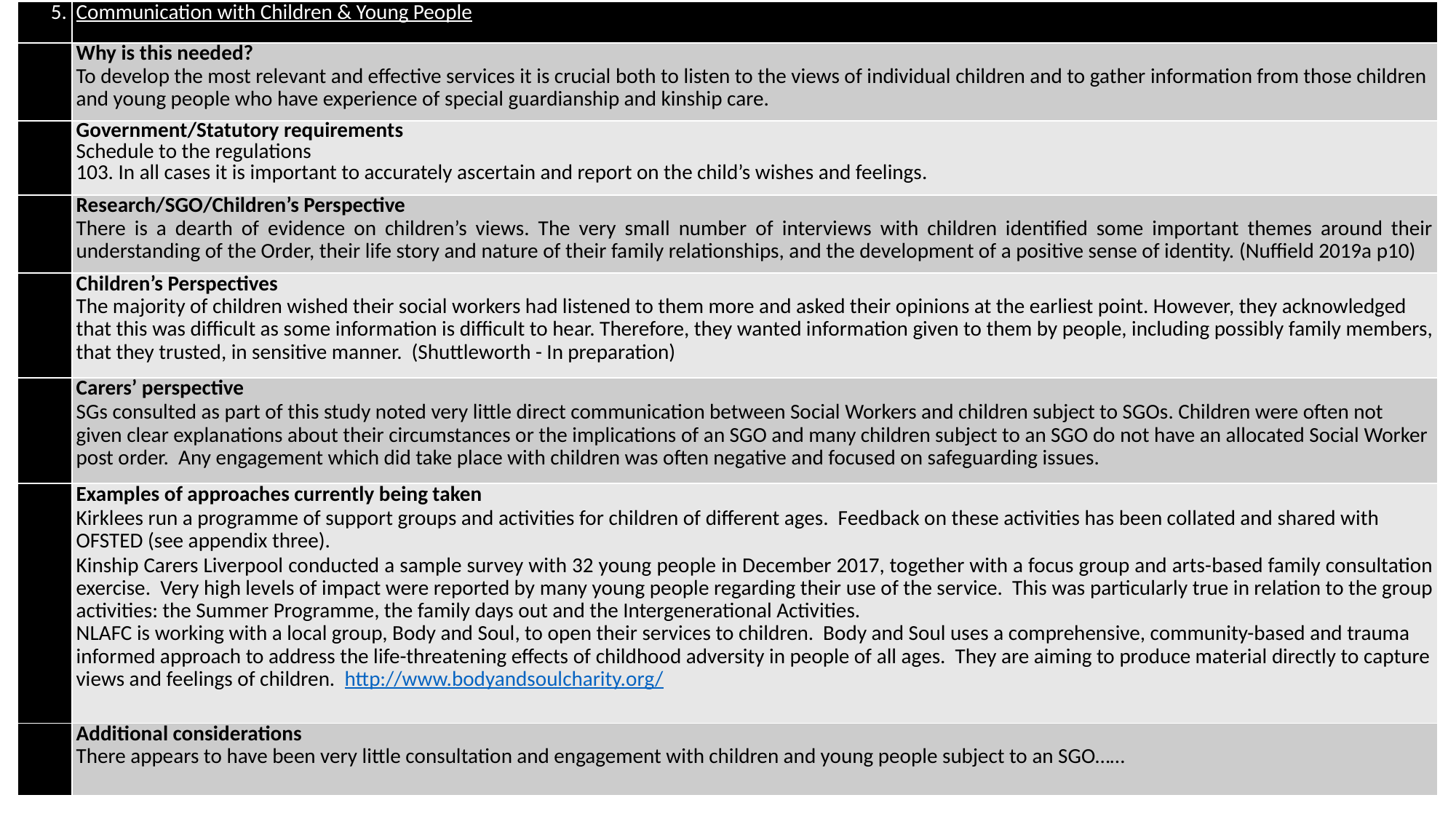

| 5. | Communication with Children & Young People |
| --- | --- |
|  | Why is this needed? To develop the most relevant and effective services it is crucial both to listen to the views of individual children and to gather information from those children and young people who have experience of special guardianship and kinship care. |
|  | Government/Statutory requirements Schedule to the regulations 103. In all cases it is important to accurately ascertain and report on the child’s wishes and feelings. |
|  | Research/SGO/Children’s Perspective There is a dearth of evidence on children’s views. The very small number of interviews with children identified some important themes around their understanding of the Order, their life story and nature of their family relationships, and the development of a positive sense of identity. (Nuffield 2019a p10) |
|  | Children’s Perspectives The majority of children wished their social workers had listened to them more and asked their opinions at the earliest point. However, they acknowledged that this was difficult as some information is difficult to hear. Therefore, they wanted information given to them by people, including possibly family members, that they trusted, in sensitive manner. (Shuttleworth - In preparation) |
|  | Carers’ perspective SGs consulted as part of this study noted very little direct communication between Social Workers and children subject to SGOs. Children were often not given clear explanations about their circumstances or the implications of an SGO and many children subject to an SGO do not have an allocated Social Worker post order. Any engagement which did take place with children was often negative and focused on safeguarding issues. |
|  | Examples of approaches currently being taken Kirklees run a programme of support groups and activities for children of different ages. Feedback on these activities has been collated and shared with OFSTED (see appendix three). Kinship Carers Liverpool conducted a sample survey with 32 young people in December 2017, together with a focus group and arts-based family consultation exercise. Very high levels of impact were reported by many young people regarding their use of the service. This was particularly true in relation to the group activities: the Summer Programme, the family days out and the Intergenerational Activities. NLAFC is working with a local group, Body and Soul, to open their services to children. Body and Soul uses a comprehensive, community-based and trauma informed approach to address the life-threatening effects of childhood adversity in people of all ages. They are aiming to produce material directly to capture views and feelings of children. http://www.bodyandsoulcharity.org/ |
|  | Additional considerations There appears to have been very little consultation and engagement with children and young people subject to an SGO…… |